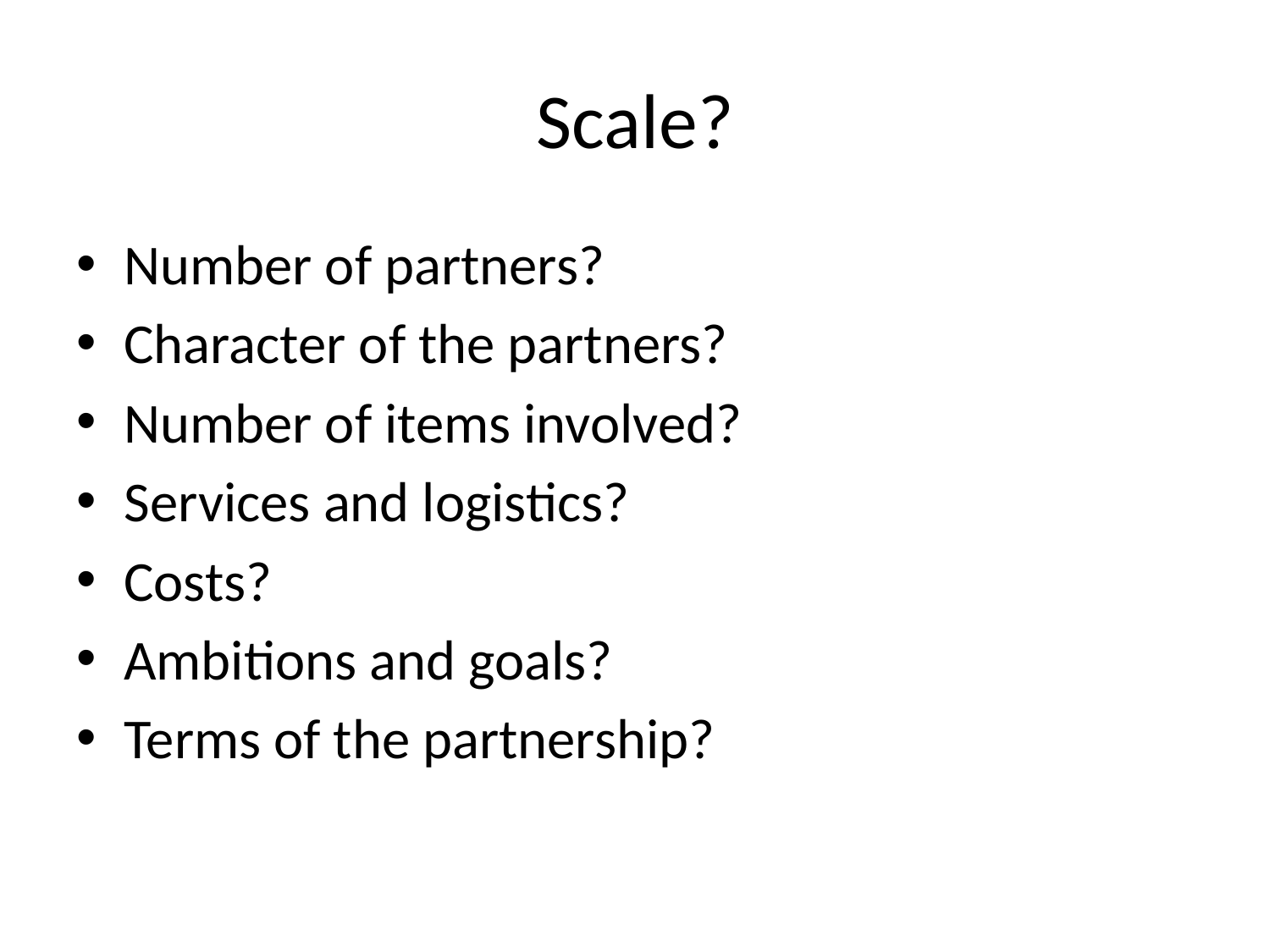

# Scale?
Number of partners?
Character of the partners?
Number of items involved?
Services and logistics?
Costs?
Ambitions and goals?
Terms of the partnership?